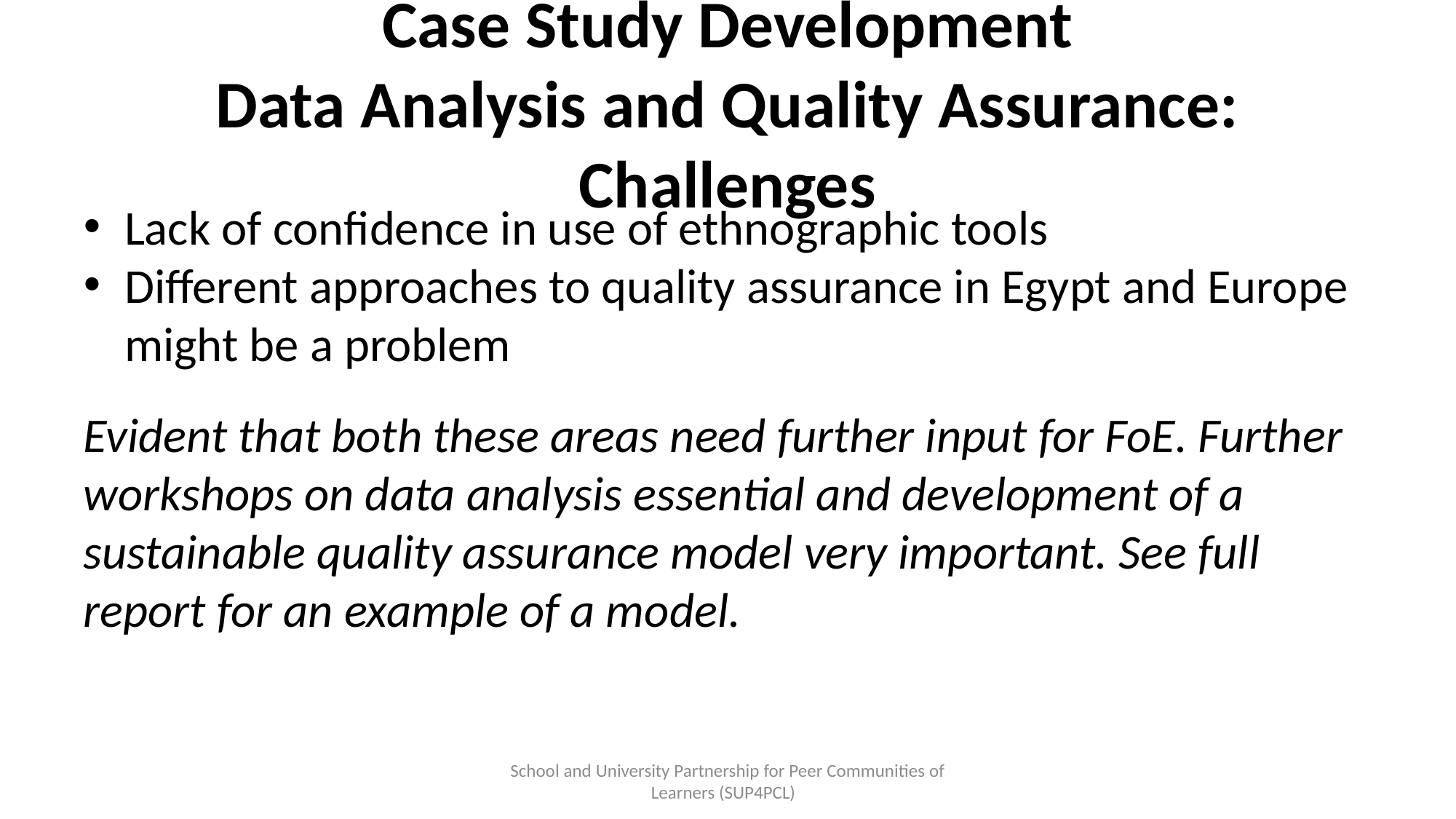

Case Study Development
Data Analysis and Quality Assurance: Challenges
Lack of confidence in use of ethnographic tools
Different approaches to quality assurance in Egypt and Europe might be a problem

Evident that both these areas need further input for FoE. Further workshops on data analysis essential and development of a sustainable quality assurance model very important. See full report for an example of a model.
School and University Partnership for Peer Communities of Learners (SUP4PCL)